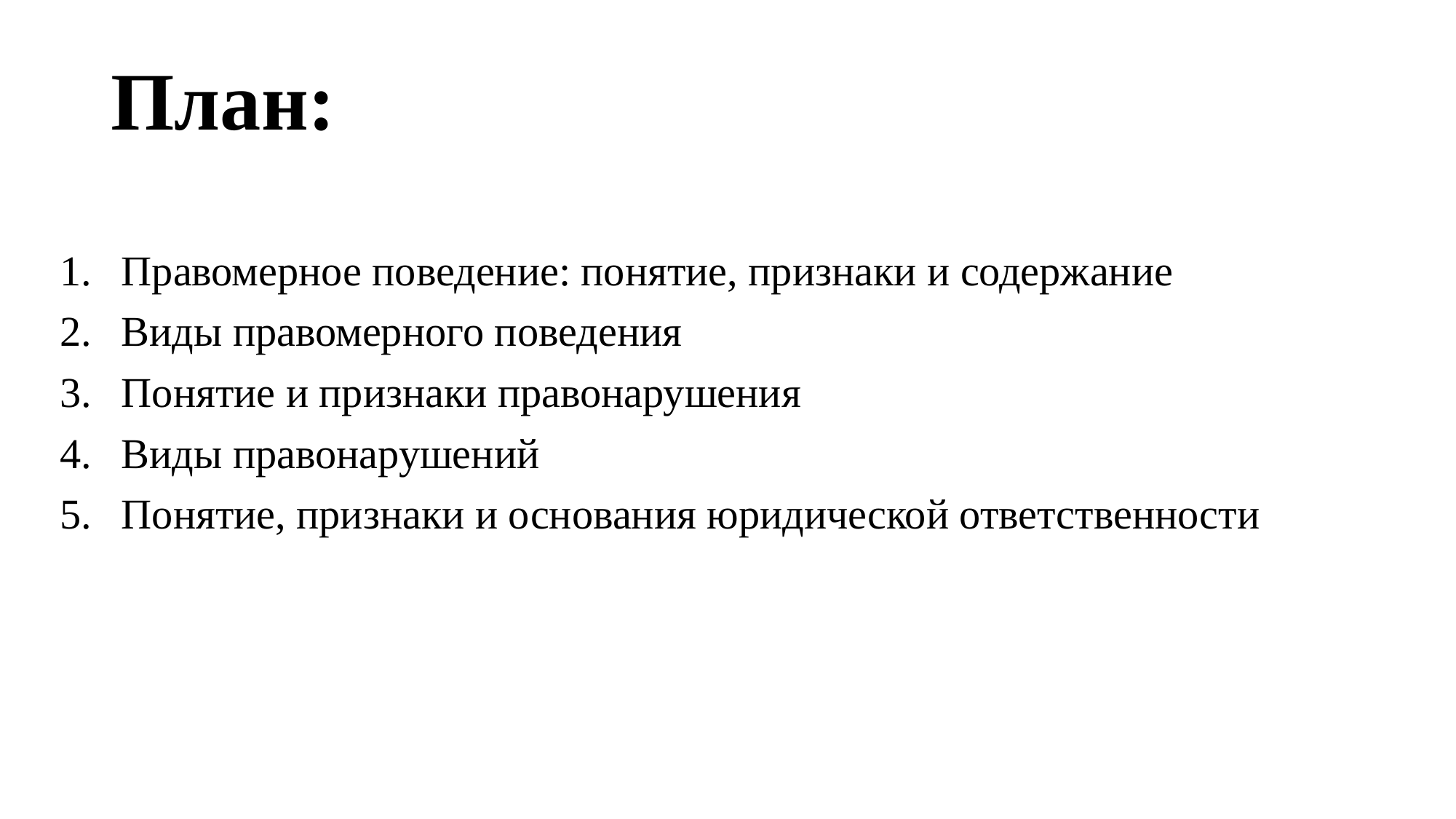

# План:

Правомерное поведение: понятие, признаки и содержание
Виды правомерного поведения
Понятие и признаки правонарушения
Виды правонарушений
Понятие, признаки и основания юридической ответственности